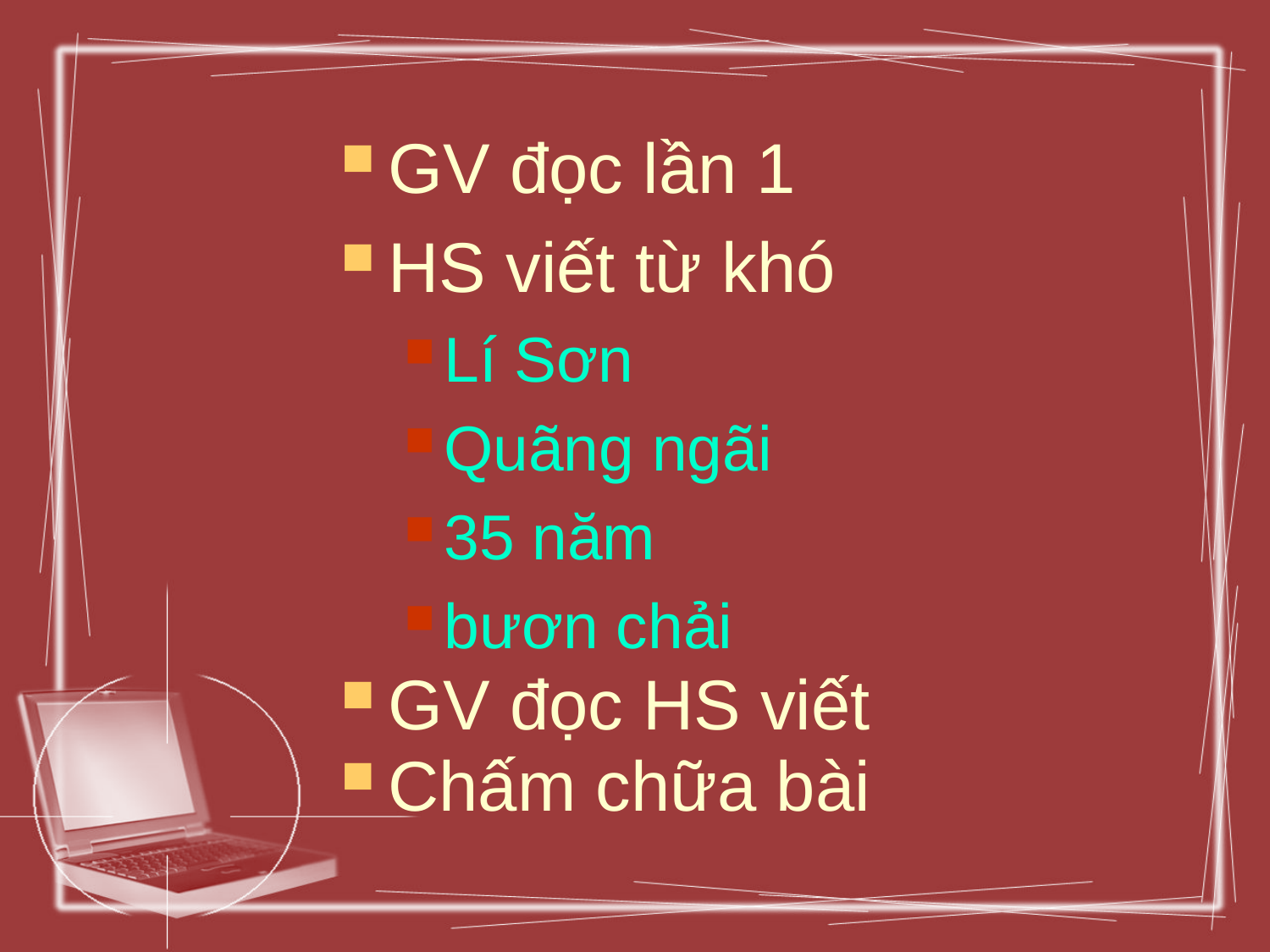

GV đọc lần 1
HS viết từ khó
Lí Sơn
Quãng ngãi
35 năm
bươn chải
GV đọc HS viết
Chấm chữa bài